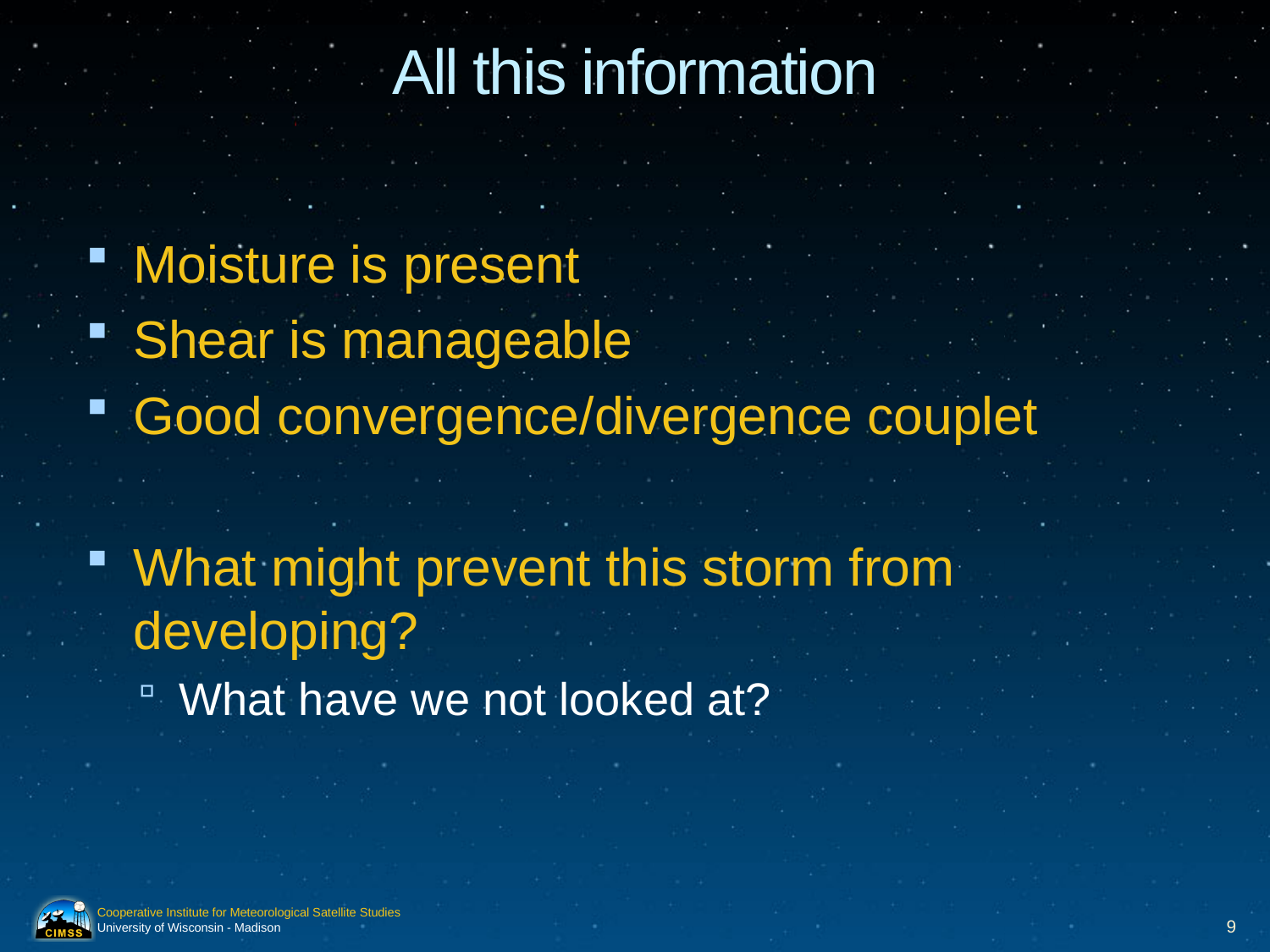

# All this information

Moisture is present
Shear is manageable
Good convergence/divergence couplet

What might prevent this storm from developing?
What have we not looked at?
9